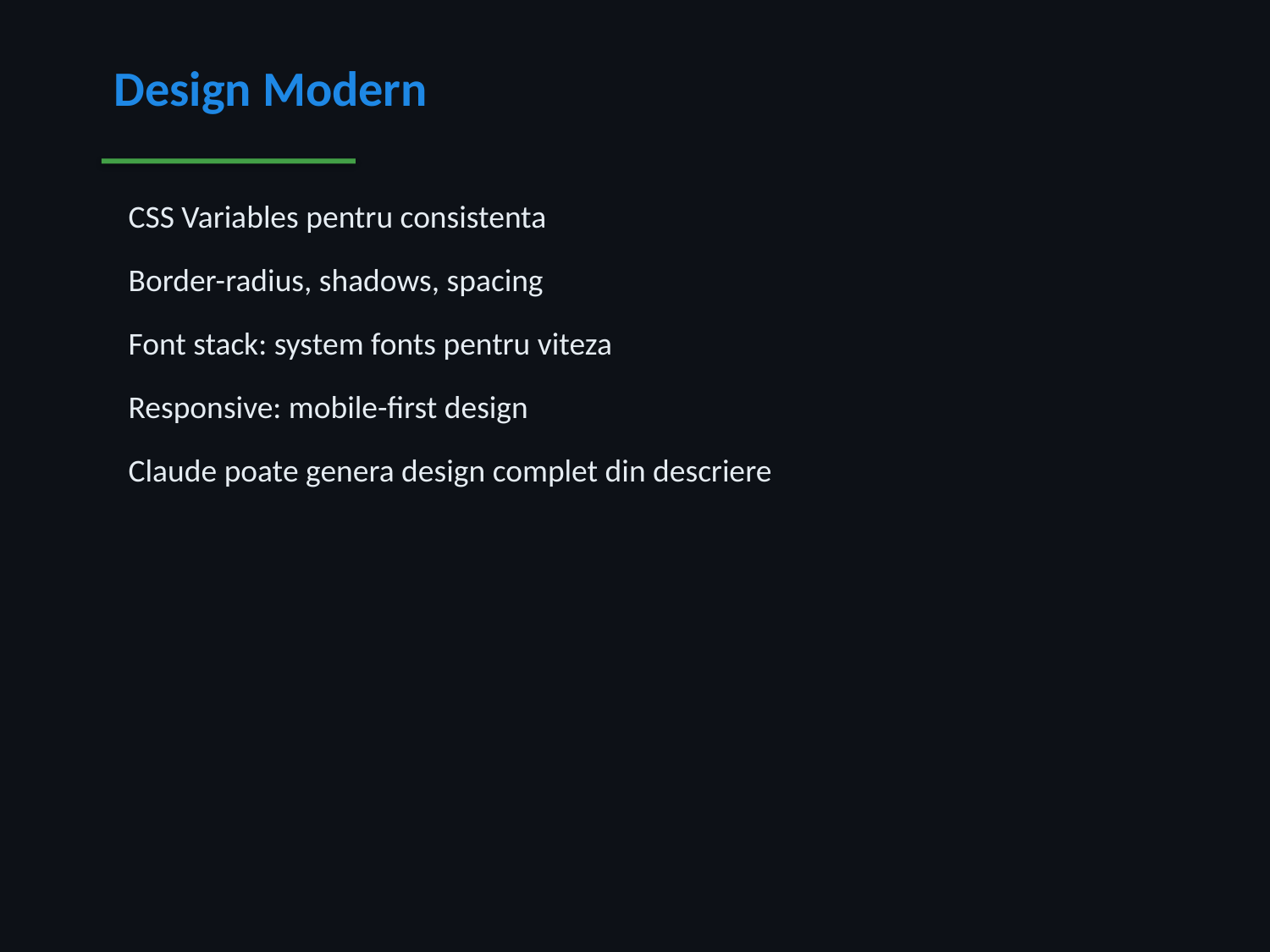

Design Modern

  CSS Variables pentru consistenta
  Border-radius, shadows, spacing
  Font stack: system fonts pentru viteza
  Responsive: mobile-first design
  Claude poate genera design complet din descriere